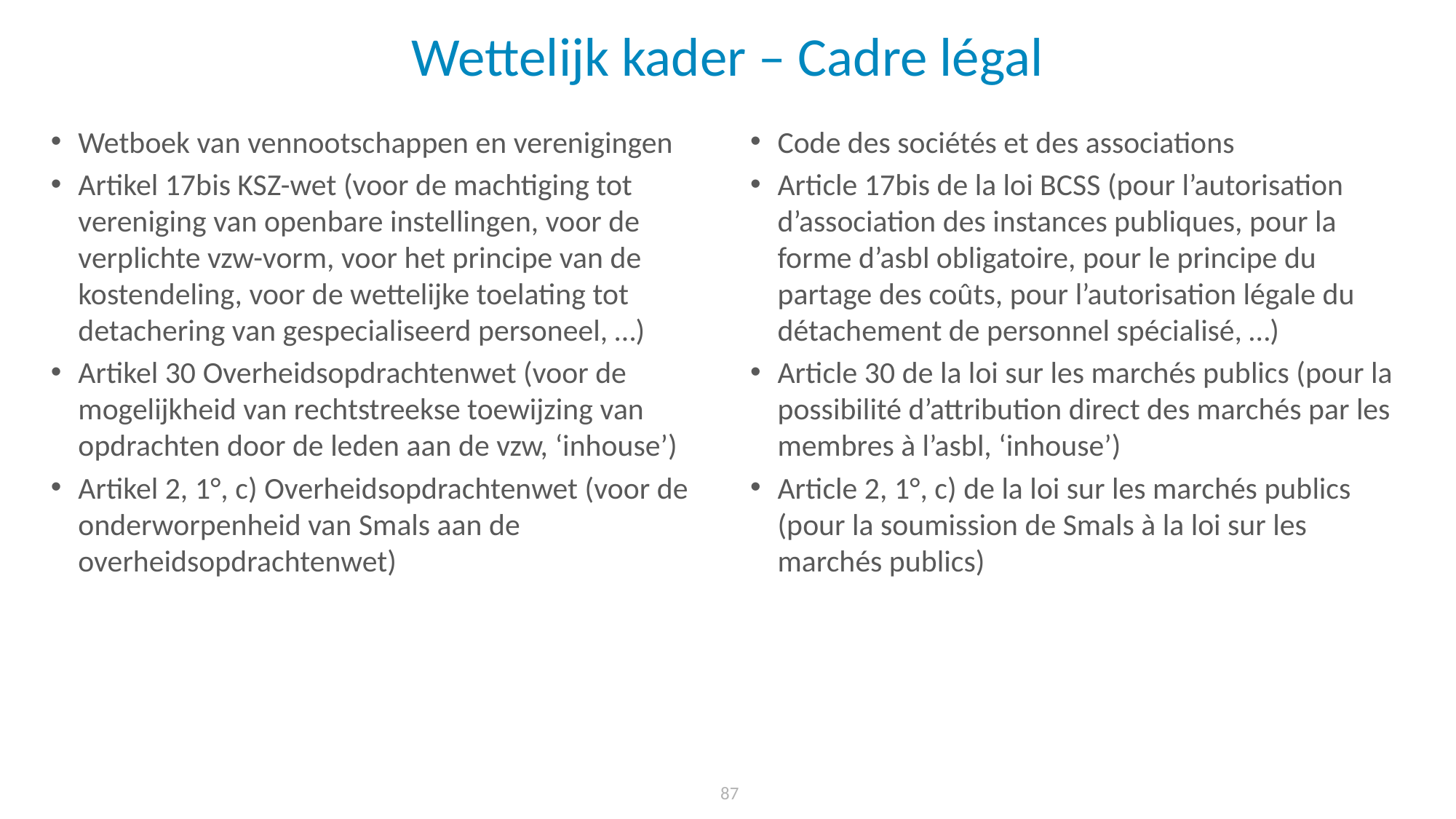

# Wettelijk kader – Cadre légal
Wetboek van vennootschappen en verenigingen
Artikel 17bis KSZ-wet (voor de machtiging tot vereniging van openbare instellingen, voor de verplichte vzw-vorm, voor het principe van de kostendeling, voor de wettelijke toelating tot detachering van gespecialiseerd personeel, …)
Artikel 30 Overheidsopdrachtenwet (voor de mogelijkheid van rechtstreekse toewijzing van opdrachten door de leden aan de vzw, ‘inhouse’)
Artikel 2, 1°, c) Overheidsopdrachtenwet (voor de onderworpenheid van Smals aan de overheidsopdrachtenwet)

Code des sociétés et des associations
Article 17bis de la loi BCSS (pour l’autorisation d’association des instances publiques, pour la forme d’asbl obligatoire, pour le principe du partage des coûts, pour l’autorisation légale du détachement de personnel spécialisé, …)
Article 30 de la loi sur les marchés publics (pour la possibilité d’attribution direct des marchés par les membres à l’asbl, ‘inhouse’)
Article 2, 1°, c) de la loi sur les marchés publics (pour la soumission de Smals à la loi sur les marchés publics)

87